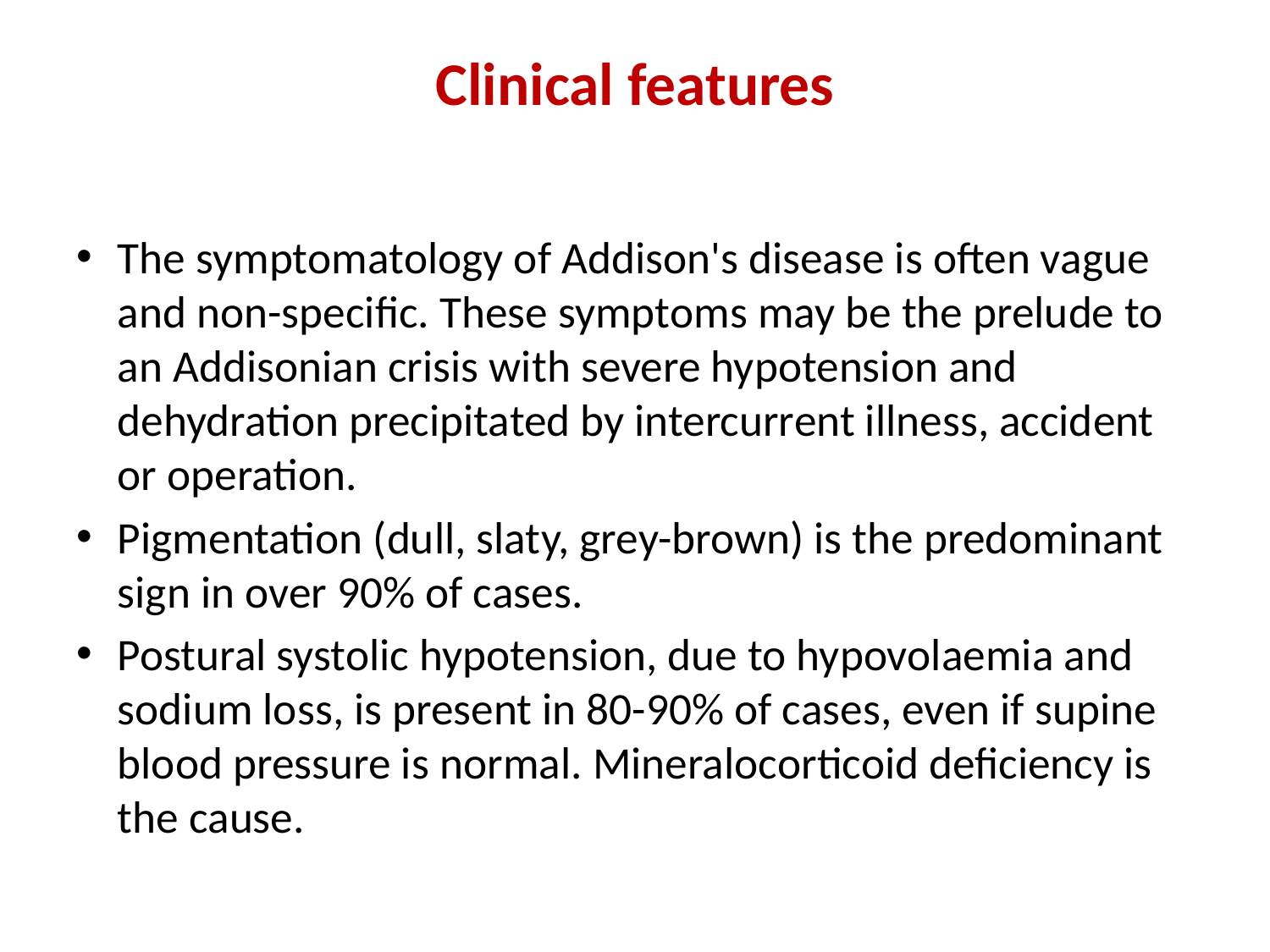

# Clinical features
The symptomatology of Addison's disease is often vague and non-specific. These symptoms may be the prelude to an Addisonian crisis with severe hypotension and dehydration precipitated by intercurrent illness, accident or operation.
Pigmentation (dull, slaty, grey-brown) is the predominant sign in over 90% of cases.
Postural systolic hypotension, due to hypovolaemia and sodium loss, is present in 80-90% of cases, even if supine blood pressure is normal. Mineralocorticoid deficiency is the cause.